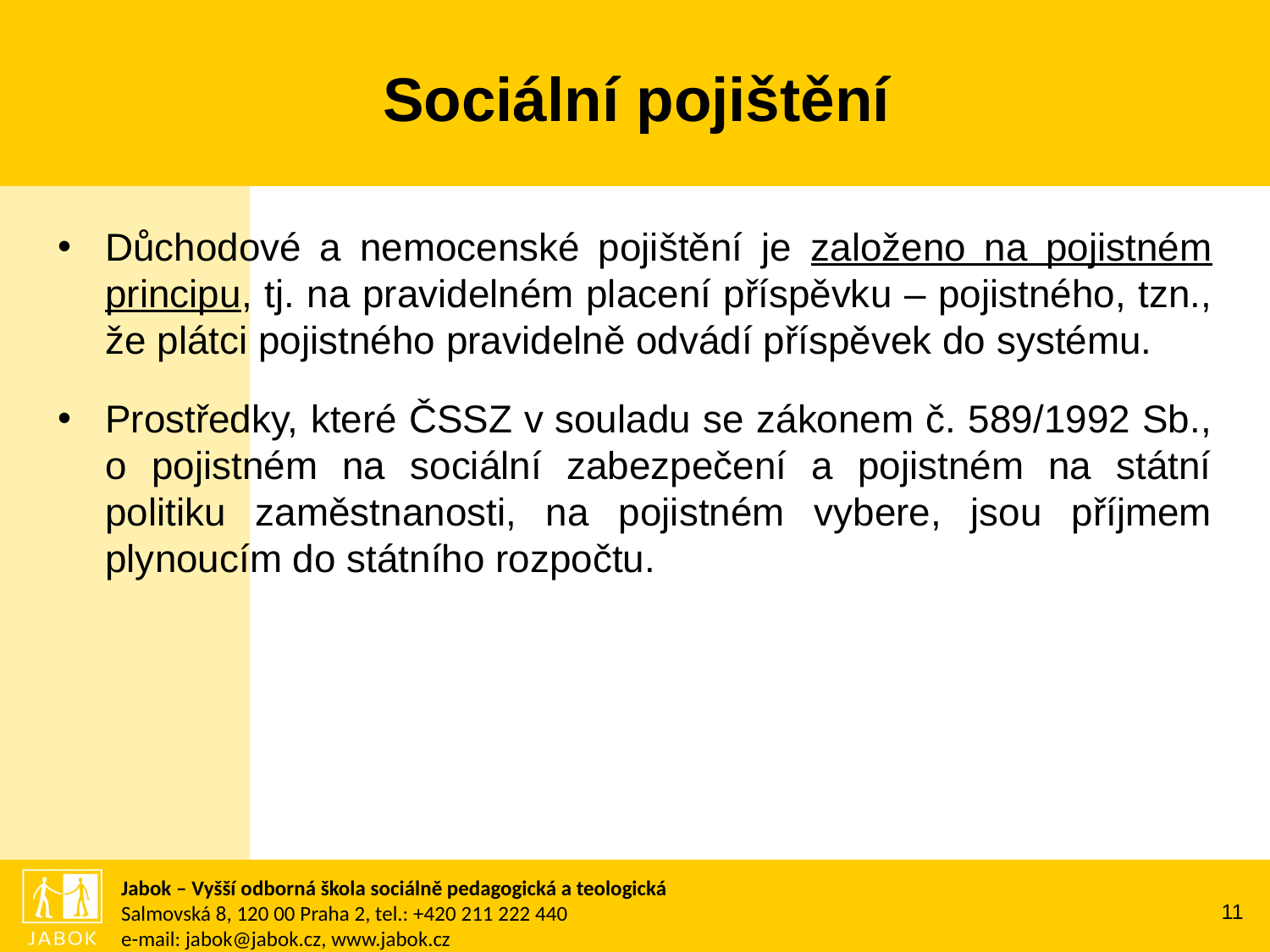

# Sociální pojištění
Důchodové a nemocenské pojištění je založeno na pojistném principu, tj. na pravidelném placení příspěvku – pojistného, tzn., že plátci pojistného pravidelně odvádí příspěvek do systému.

Prostředky, které ČSSZ v souladu se zákonem č. 589/1992 Sb., o pojistném na sociální zabezpečení a pojistném na státní politiku zaměstnanosti, na pojistném vybere, jsou příjmem plynoucím do státního rozpočtu.